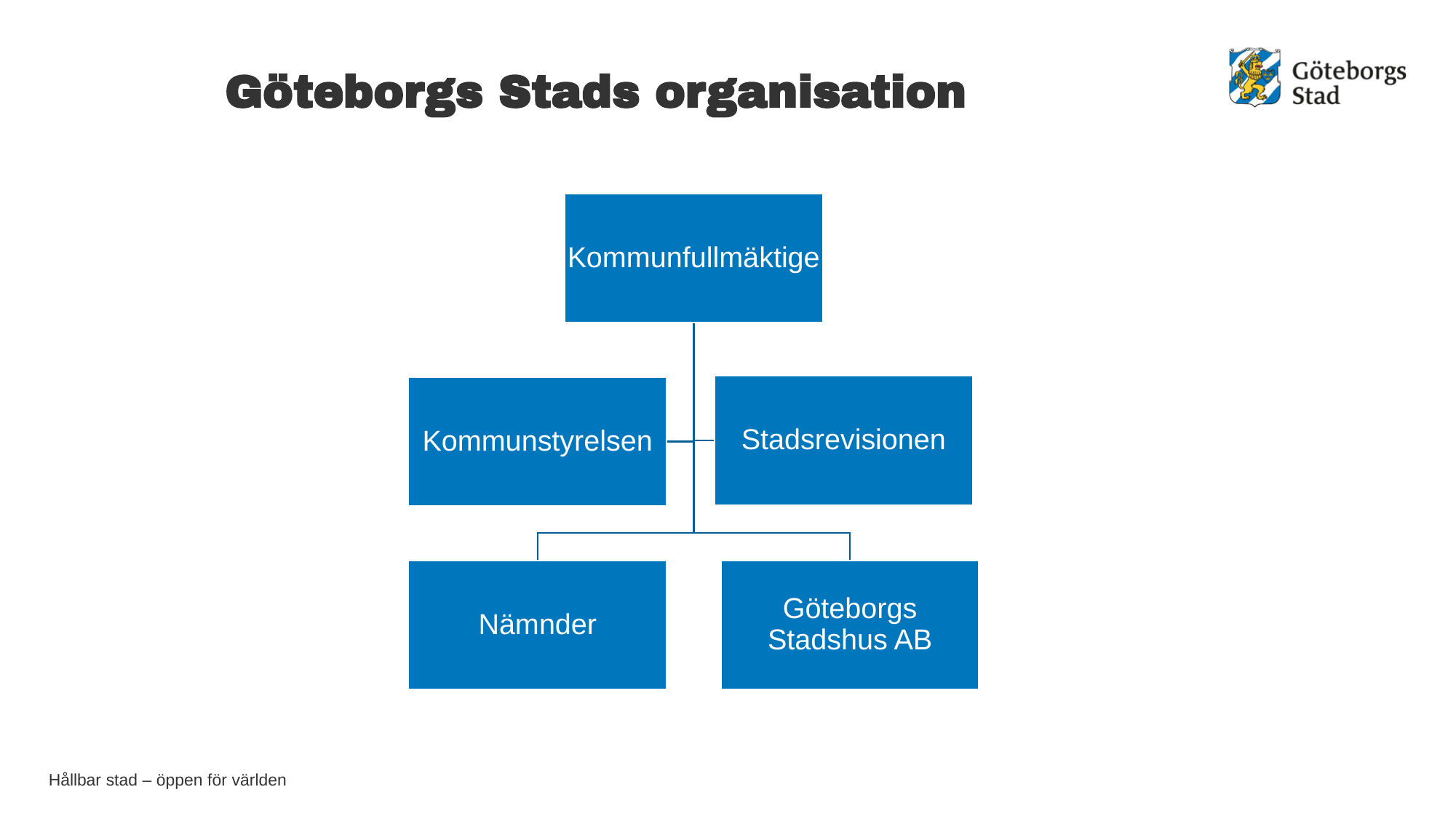

# Göteborgs Stads organisation
Kommunfullmäktige
Nämnder
Göteborgs Stadshus AB
Kommunstyrelsen
Stadsrevisionen